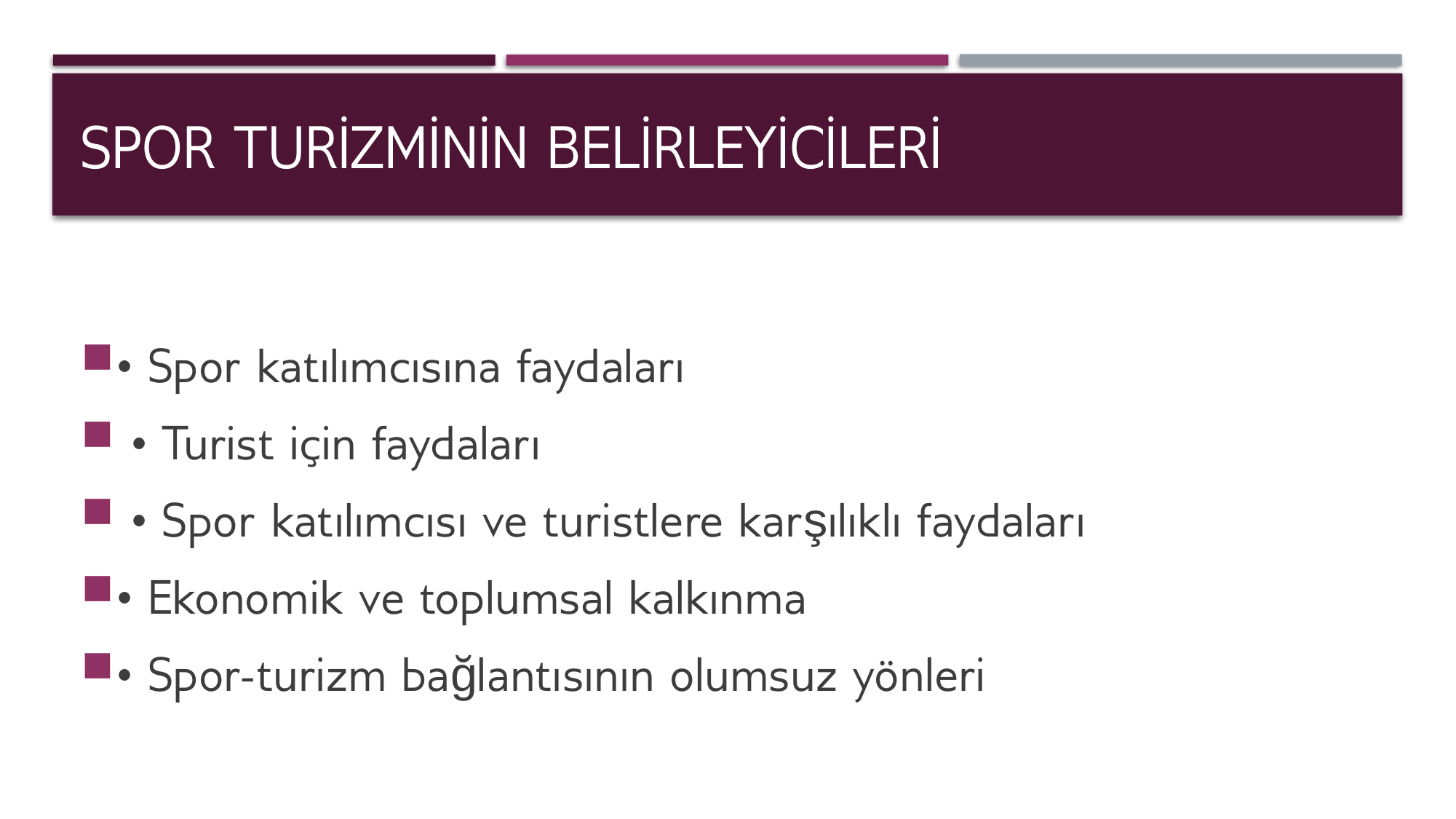

# Spor Turizminin Belirleyicileri
• Spor katılımcısına faydaları
 • Turist için faydaları
 • Spor katılımcısı ve turistlere karşılıklı faydaları
• Ekonomik ve toplumsal kalkınma
• Spor-turizm bağlantısının olumsuz yönleri